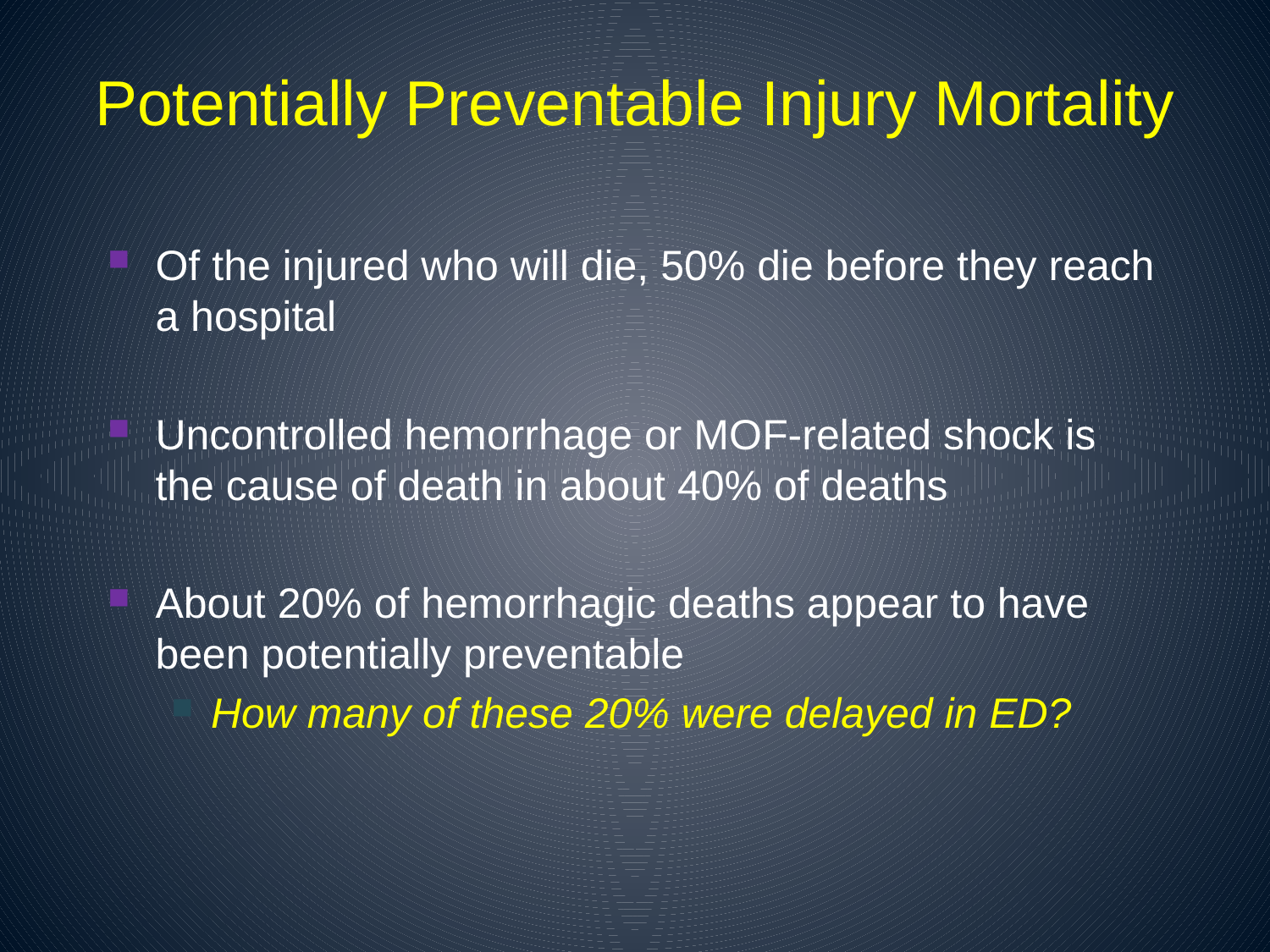

Potentially Preventable Injury Mortality
Of the injured who will die, 50% die before they reach a hospital

Uncontrolled hemorrhage or MOF-related shock is the cause of death in about 40% of deaths

About 20% of hemorrhagic deaths appear to have been potentially preventable
How many of these 20% were delayed in ED?